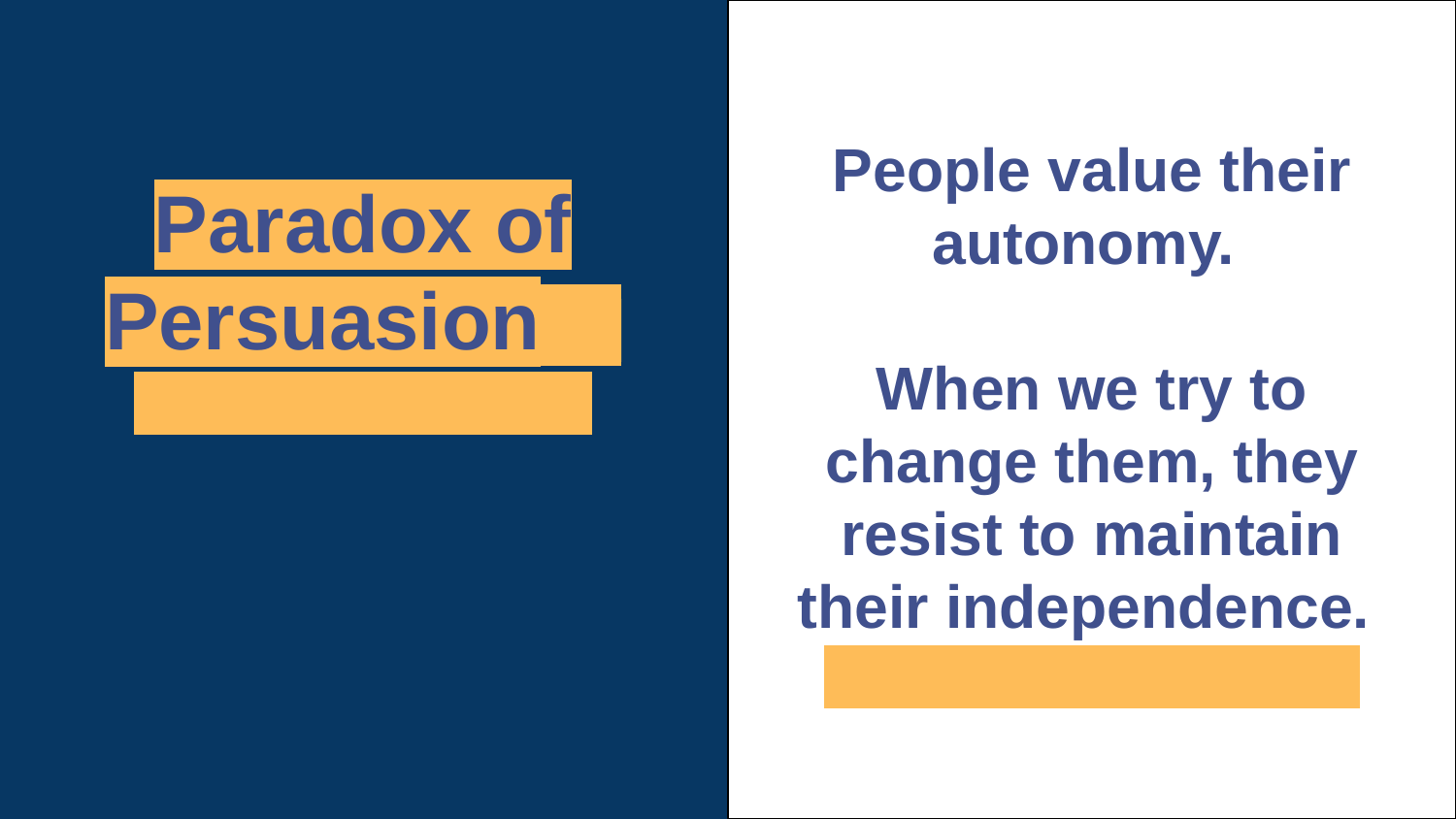

People value their autonomy.

When we try to change them, they resist to maintain their independence.
Paradox of Persuasion